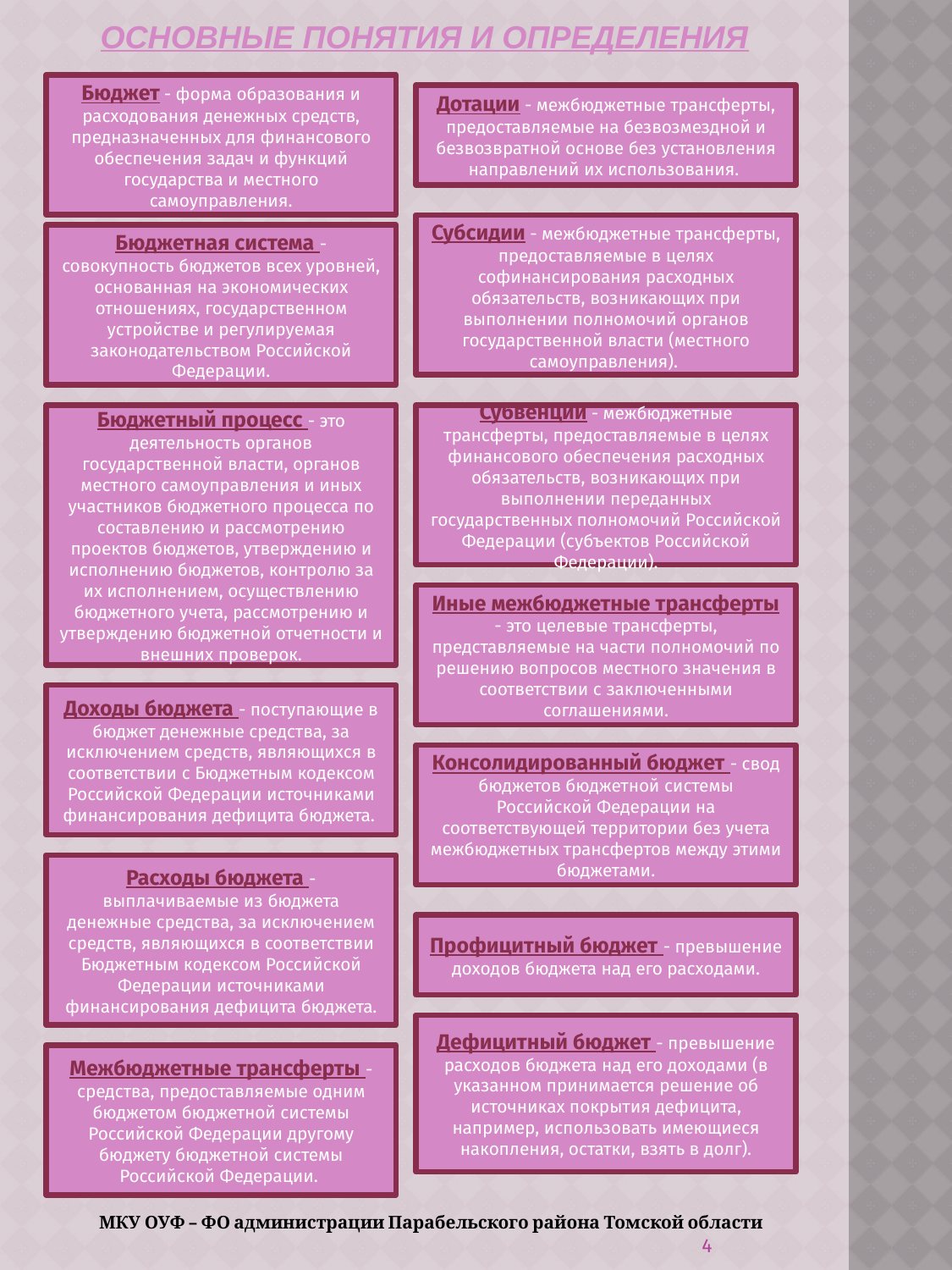

# Основные понятия и определения
Бюджет - форма образования и расходования денежных средств, предназначенных для финансового обеспечения задач и функций государства и местного самоуправления.
Дотации - межбюджетные трансферты, предоставляемые на безвозмездной и безвозвратной основе без установления направлений их использования.
Субсидии - межбюджетные трансферты, предоставляемые в целях софинансирования расходных обязательств, возникающих при выполнении полномочий органов государственной власти (местного самоуправления).
Бюджетная система - совокупность бюджетов всех уровней, основанная на экономических отношениях, государственном устройстве и регулируемая законодательством Российской Федерации.
Бюджетный процесс - это деятельность органов государственной власти, органов местного самоуправления и иных участников бюджетного процесса по составлению и рассмотрению проектов бюджетов, утверждению и исполнению бюджетов, контролю за их исполнением, осуществлению бюджетного учета, рассмотрению и утверждению бюджетной отчетности и внешних проверок.
Субвенции - межбюджетные трансферты, предоставляемые в целях финансового обеспечения расходных обязательств, возникающих при выполнении переданных государственных полномочий Российской Федерации (субъектов Российской Федерации).
Иные межбюджетные трансферты - это целевые трансферты, представляемые на части полномочий по решению вопросов местного значения в соответствии с заключенными соглашениями.
Доходы бюджета - поступающие в бюджет денежные средства, за исключением средств, являющихся в соответствии с Бюджетным кодексом Российской Федерации источниками финансирования дефицита бюджета.
Консолидированный бюджет - свод бюджетов бюджетной системы Российской Федерации на соответствующей территории без учета межбюджетных трансфертов между этими бюджетами.
Расходы бюджета - выплачиваемые из бюджета денежные средства, за исключением средств, являющихся в соответствии Бюджетным кодексом Российской Федерации источниками финансирования дефицита бюджета.
Профицитный бюджет - превышение доходов бюджета над его расходами.
Дефицитный бюджет - превышение расходов бюджета над его доходами (в указанном принимается решение об источниках покрытия дефицита, например, использовать имеющиеся накопления, остатки, взять в долг).
Межбюджетные трансферты - средства, предоставляемые одним бюджетом бюджетной системы Российской Федерации другому бюджету бюджетной системы Российской Федерации.
МКУ ОУФ – ФО администрации Парабельского района Томской области
4